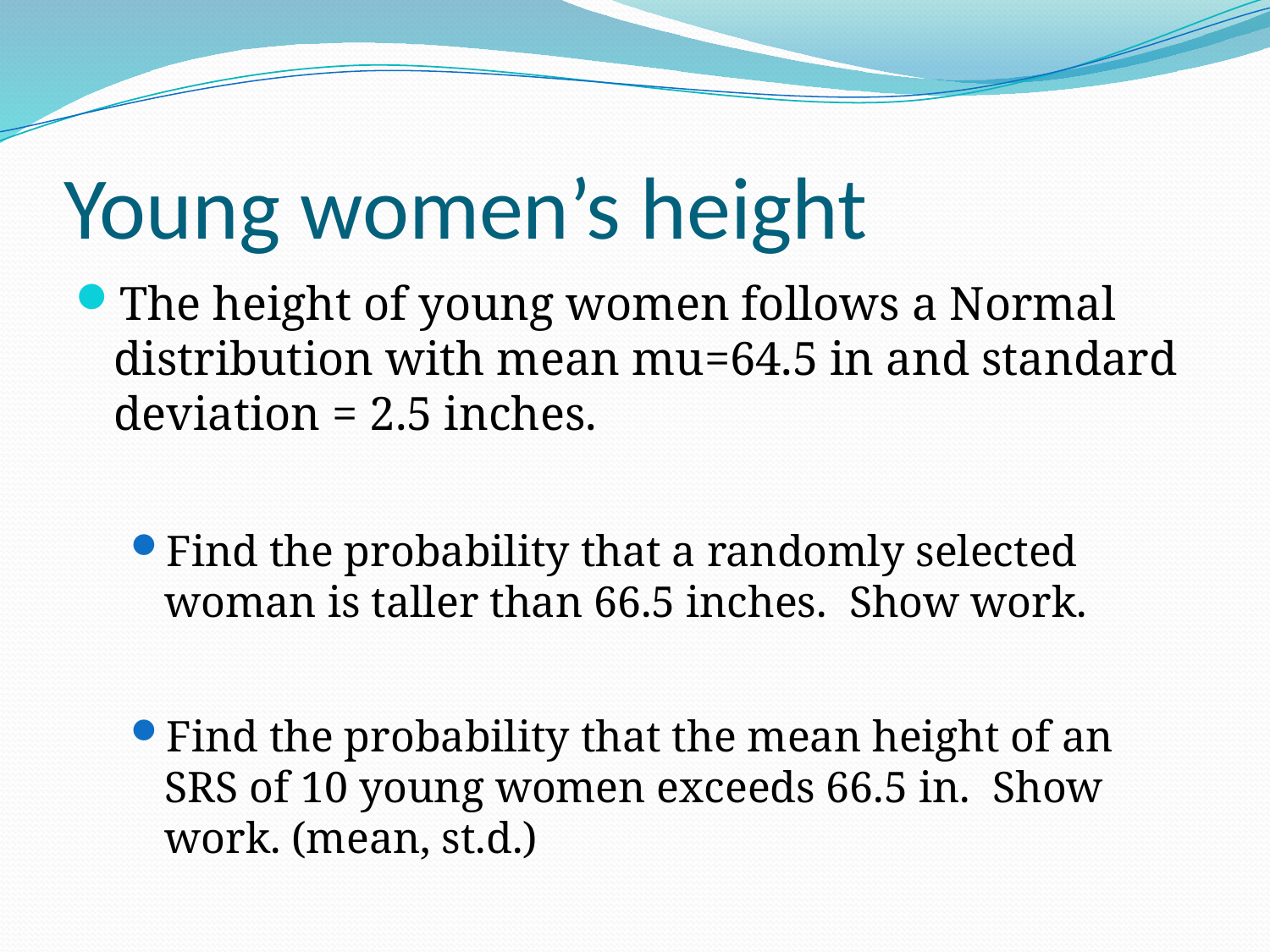

# Young women’s height
The height of young women follows a Normal distribution with mean mu=64.5 in and standard deviation = 2.5 inches.

Find the probability that a randomly selected woman is taller than 66.5 inches.  Show work.

Find the probability that the mean height of an SRS of 10 young women exceeds 66.5 in.  Show work. (mean, st.d.)